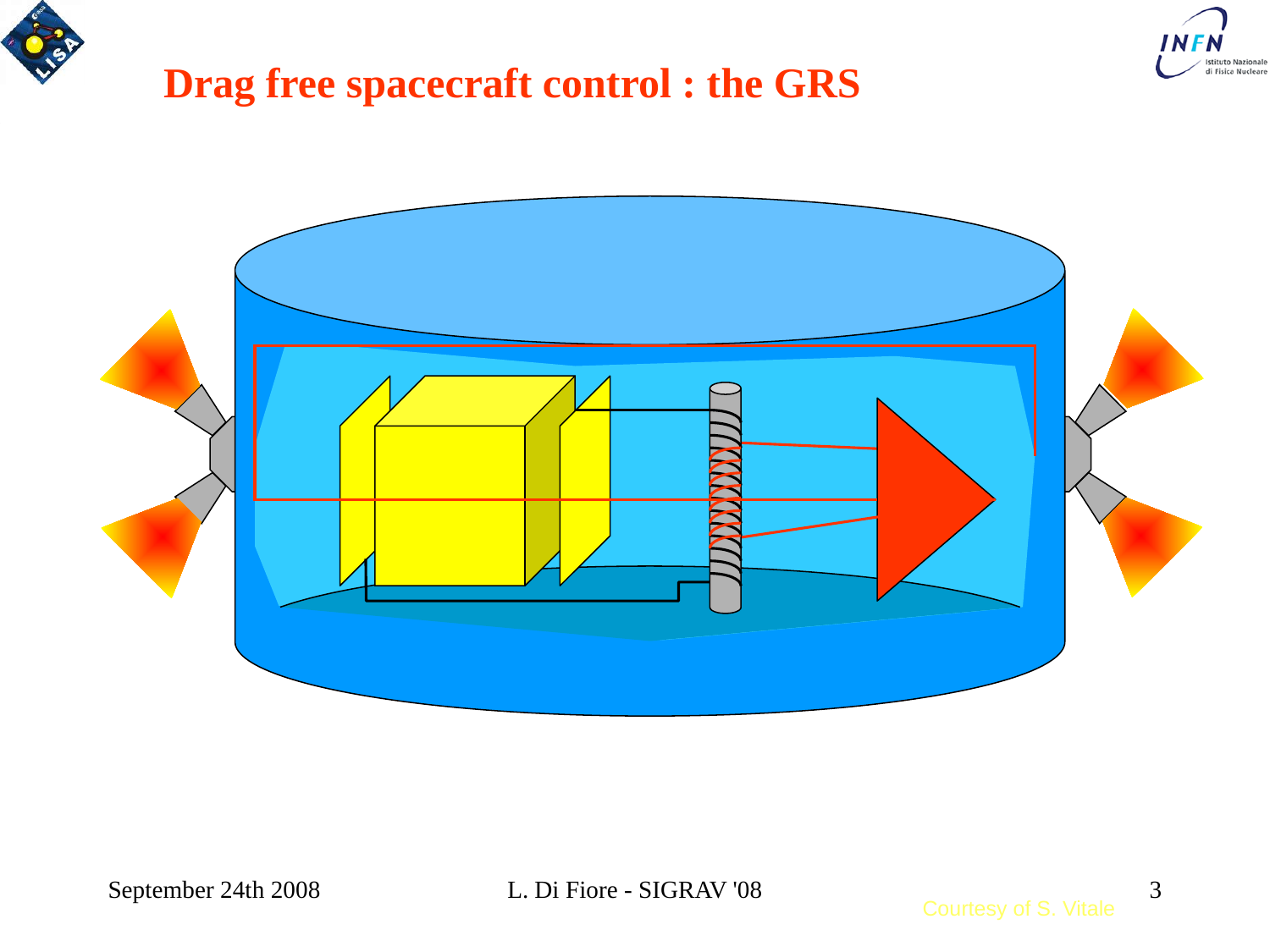

Drag free spacecraft control : the GRS

September 24th 2008
L. Di Fiore - SIGRAV '08
3
Courtesy of S. Vitale